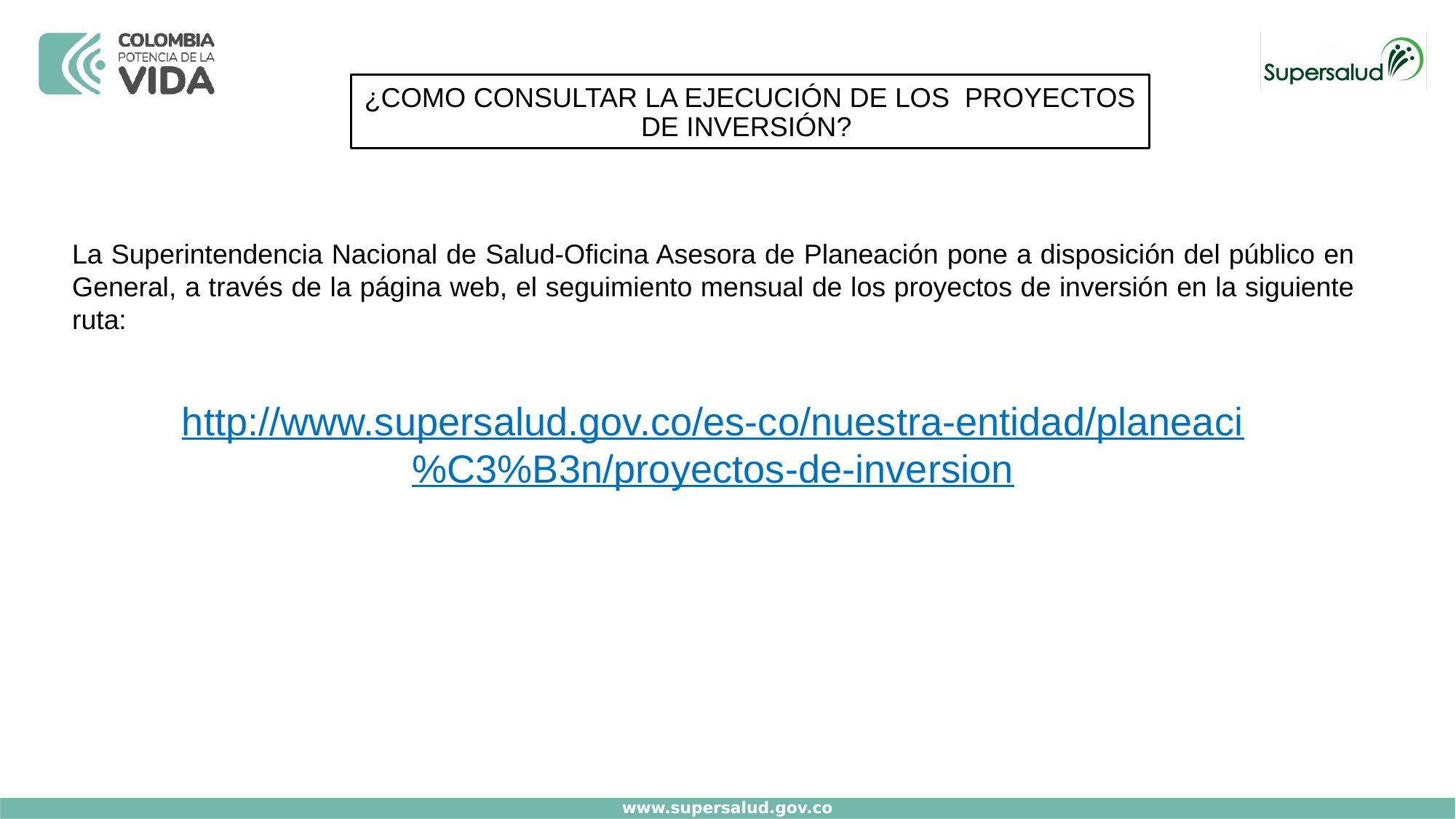

¿COMO CONSULTAR LA EJECUCIÓN DE LOS  PROYECTOS DE INVERSIÓN?
La Superintendencia Nacional de Salud-Oficina Asesora de Planeación pone a disposición del público en General, a través de la página web, el seguimiento mensual de los proyectos de inversión en la siguiente ruta:
http://www.supersalud.gov.co/es-co/nuestra-entidad/planeaci%C3%B3n/proyectos-de-inversion